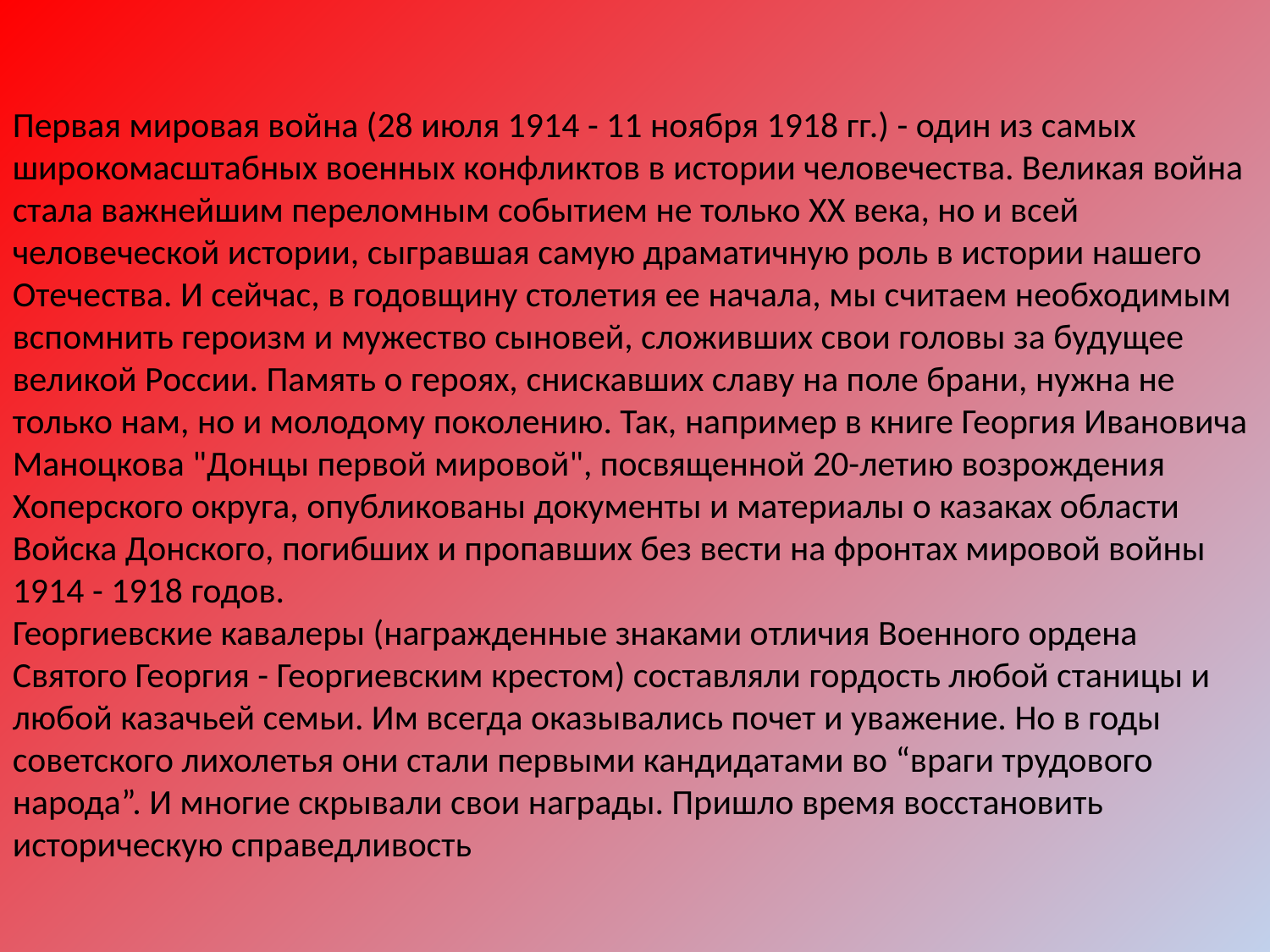

Первая мировая война (28 июля 1914 - 11 ноября 1918 гг.) - один из самых широкомасштабных военных конфликтов в истории человечества. Великая война стала важнейшим переломным событием не только XX века, но и всей человеческой истории, сыгравшая самую драматичную роль в истории нашего Отечества. И сейчас, в годовщину столетия ее начала, мы считаем необходимым вспомнить героизм и мужество сыновей, сложивших свои головы за будущее великой России. Память о героях, снискавших славу на поле брани, нужна не только нам, но и молодому поколению. Так, например в книге Георгия Ивановича Маноцкова "Донцы первой мировой", посвященной 20-летию возрождения Хоперского округа, опубликованы документы и материалы о казаках области Войска Донского, погибших и пропавших без вести на фронтах мировой войны 1914 - 1918 годов.
Георгиевские кавалеры (награжденные знаками отличия Военного ордена Святого Георгия - Георгиевским крестом) составляли гордость любой станицы и любой казачьей семьи. Им всегда оказывались почет и уважение. Но в годы советского лихолетья они стали первыми кандидатами во “враги трудового народа”. И многие скрывали свои награды. Пришло время восстановить историческую справедливость